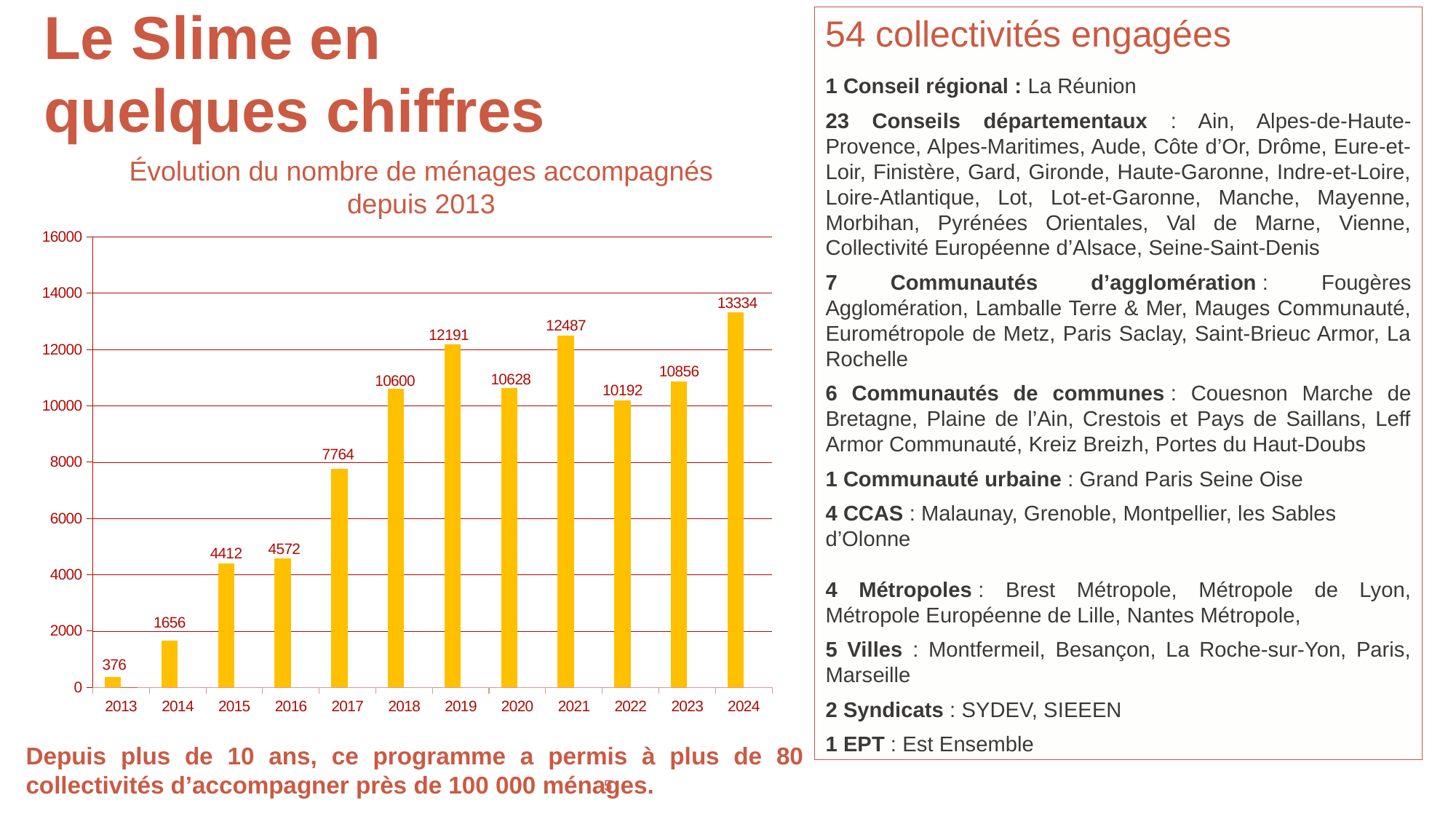

Le Slime en quelques chiffres
54 collectivités engagées
1 Conseil régional : La Réunion
23 Conseils départementaux : Ain, Alpes-de-Haute-Provence, Alpes-Maritimes, Aude, Côte d’Or, Drôme, Eure-et-Loir, Finistère, Gard, Gironde, Haute-Garonne, Indre-et-Loire, Loire-Atlantique, Lot, Lot-et-Garonne, Manche, Mayenne, Morbihan, Pyrénées Orientales, Val de Marne, Vienne, Collectivité Européenne d’Alsace, Seine-Saint-Denis
7 Communautés d’agglomération : Fougères Agglomération, Lamballe Terre & Mer, Mauges Communauté, Eurométropole de Metz, Paris Saclay, Saint-Brieuc Armor, La Rochelle
6 Communautés de communes : Couesnon Marche de Bretagne, Plaine de l’Ain, Crestois et Pays de Saillans, Leff Armor Communauté, Kreiz Breizh, Portes du Haut-Doubs
1 Communauté urbaine : Grand Paris Seine Oise
4 CCAS : Malaunay, Grenoble, Montpellier, les Sables d’Olonne

4 Métropoles : Brest Métropole, Métropole de Lyon, Métropole Européenne de Lille, Nantes Métropole,
5 Villes : Montfermeil, Besançon, La Roche-sur-Yon, Paris, Marseille
2 Syndicats : SYDEV, SIEEEN
1 EPT : Est Ensemble
Évolution du nombre de ménages accompagnés depuis 2013

[unsupported chart]

Depuis plus de 10 ans, ce programme a permis à plus de 80 collectivités d’accompagner près de 100 000 ménages.
5